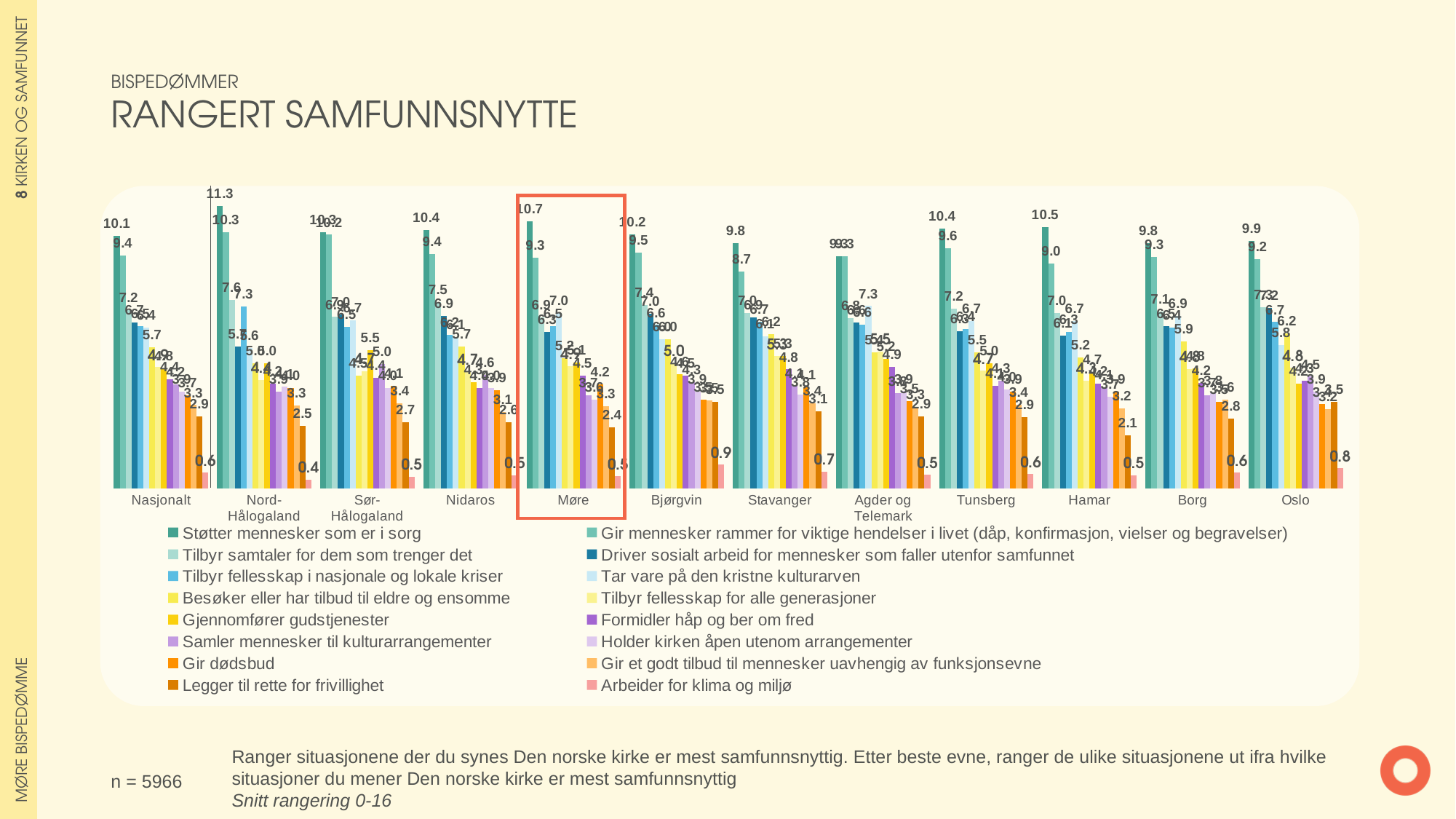

| 8 KIRKEN OG SAMFUNNET |
| --- |
| MØRE BISPEDØMME |
BISPEDØMMER
RANGERT SAMFUNNSNYTTE

### Chart

| Category | Støtter mennesker som er i sorg | Gir mennesker rammer for viktige hendelser i livet (dåp, konfirmasjon, vielser og begravelser) | Tilbyr samtaler for dem som trenger det | Driver sosialt arbeid for mennesker som faller utenfor samfunnet | Tilbyr fellesskap i nasjonale og lokale kriser | Tar vare på den kristne kulturarven | Besøker eller har tilbud til eldre og ensomme | Tilbyr fellesskap for alle generasjoner | Gjennomfører gudstjenester | Formidler håp og ber om fred | Samler mennesker til kulturarrangementer | Holder kirken åpen utenom arrangementer | Gir dødsbud | Gir et godt tilbud til mennesker uavhengig av funksjonsevne | Legger til rette for frivillighet | Arbeider for klima og miljø |
|---|---|---|---|---|---|---|---|---|---|---|---|---|---|---|---|---|
| Nasjonalt | 10.14443701717 | 9.350916611513 | 7.160402428601 | 6.662380309765 | 6.516691358401 | 6.442220188111 | 5.666860608401 | 4.862940458431 | 4.800379917635 | 4.371832444977 | 4.154409770283 | 3.863442942186 | 3.732286792254 | 3.334390917419 | 2.892523737839 | 0.6274965249229 |
| Nord-Hålogaland | 11.32941555781 | 10.28781532572 | 7.559531777408 | 5.679080543023 | 7.303062562897 | 5.622765726303 | 5.027572548308 | 4.350857646658 | 5.004364774197 | 4.203016039044 | 3.873823934086 | 4.085865906061 | 4.012076334801 | 3.319536781448 | 2.513515539004 | 0.351238010915 |
| Sør-Hålogaland | 10.28510985058 | 10.17695878153 | 6.877165660695 | 6.988529823412 | 6.477436325326 | 6.742610084921 | 4.527927755147 | 4.705299305729 | 5.548770823732 | 4.41642294315 | 4.975144771707 | 4.032968691672 | 4.12002985384 | 3.401633283459 | 2.655480477229 | 0.4633370376701 |
| Nidaros | 10.3691268405 | 9.395958349395 | 7.482931985935 | 6.901925231214 | 6.154155392691 | 6.081028579317 | 5.68878973338 | 4.689774406659 | 4.264072255317 | 4.025199955536 | 4.561758533656 | 4.027972605704 | 3.928070175364 | 3.057704134557 | 2.645013052118 | 0.5241812009039 |
| Møre | 10.71498656551 | 9.255374262115 | 6.850292524275 | 6.276036746928 | 6.508857394023 | 7.030353519336 | 5.227217488299 | 4.906452411367 | 5.054156400391 | 4.508921000624 | 3.721521624886 | 3.567477932199 | 4.173621037582 | 3.296112777791 | 2.444956943752 | 0.4820424284634 |
| Bjørgvin | 10.20423888267 | 9.470590562187 | 7.357210749755 | 7.001165626654 | 6.553931165999 | 5.991090624764 | 5.974786226625 | 5.0195200655 | 4.567819266393 | 4.508366042067 | 4.252934286593 | 3.867389591633 | 3.546606270645 | 3.511980849028 | 3.466589875544 | 0.9422600984894 |
| Stavanger | 9.830896034722 | 8.702056013683 | 7.044985870387 | 6.862418469272 | 6.669845786137 | 6.103999997852 | 6.198705441458 | 5.305396156513 | 5.308613283418 | 4.768847275976 | 4.108159547273 | 3.762915851023 | 4.060645782867 | 3.402523137135 | 3.07182603528 | 0.6682189633871 |
| Agder og Telemark | 9.319324022096 | 9.302549914383 | 6.839023033272 | 6.640203698074 | 6.567564778136 | 7.312021468908 | 5.442843011935 | 5.495944747922 | 5.179508205923 | 4.878337196607 | 3.803989424729 | 3.890184236819 | 3.494313740486 | 3.273378619589 | 2.890939034147 | 0.5283598358954 |
| Tunsberg | 10.43304868048 | 9.62715963794 | 7.212296343935 | 6.292281490989 | 6.390572145597 | 6.7148829760929996 | 5.452002208565 | 4.712267327388 | 5.006488649578 | 4.108317696155 | 4.302358488015 | 3.976768769611 | 3.863746270297 | 3.362552541032 | 2.856878853787 | 0.5636333572659 |
| Hamar | 10.47372916884 | 9.018740899955 | 7.031367679966 | 6.140399940057 | 6.26758006675 | 6.707496678685 | 5.240158070326 | 4.321262902329 | 4.669944235983 | 4.197086935742 | 4.057488839656 | 3.678814977557 | 3.86313811247 | 3.191472472656 | 2.134500760761 | 0.5253835684038 |
| Borg | 9.824350478962 | 9.276126180461 | 7.096484430344 | 6.516100015983 | 6.446576394281 | 6.903142814828 | 5.885908140489 | 4.782164077084 | 4.825046090938 | 4.220528231477 | 3.718109500527 | 3.8210614409 | 3.471852528957 | 3.560769226735 | 2.788566174162 | 0.6247181724063 |
| Oslo | 9.935847342533 | 9.188408782798 | 7.279809869159 | 7.2272030921 | 6.667909543962 | 5.76051489801 | 6.206068548975 | 4.84429918617 | 4.207822269246 | 4.301810855198 | 4.475095234923 | 3.866137443612 | 3.3667871195 | 3.186114927485 | 3.467445261107 | 0.7932962809028 |

Ranger situasjonene der du synes Den norske kirke er mest samfunnsnyttig. Etter beste evne, ranger de ulike situasjonene ut ifra hvilke situasjoner du mener Den norske kirke er mest samfunnsnyttig
Snitt rangering 0-16
n = 5966